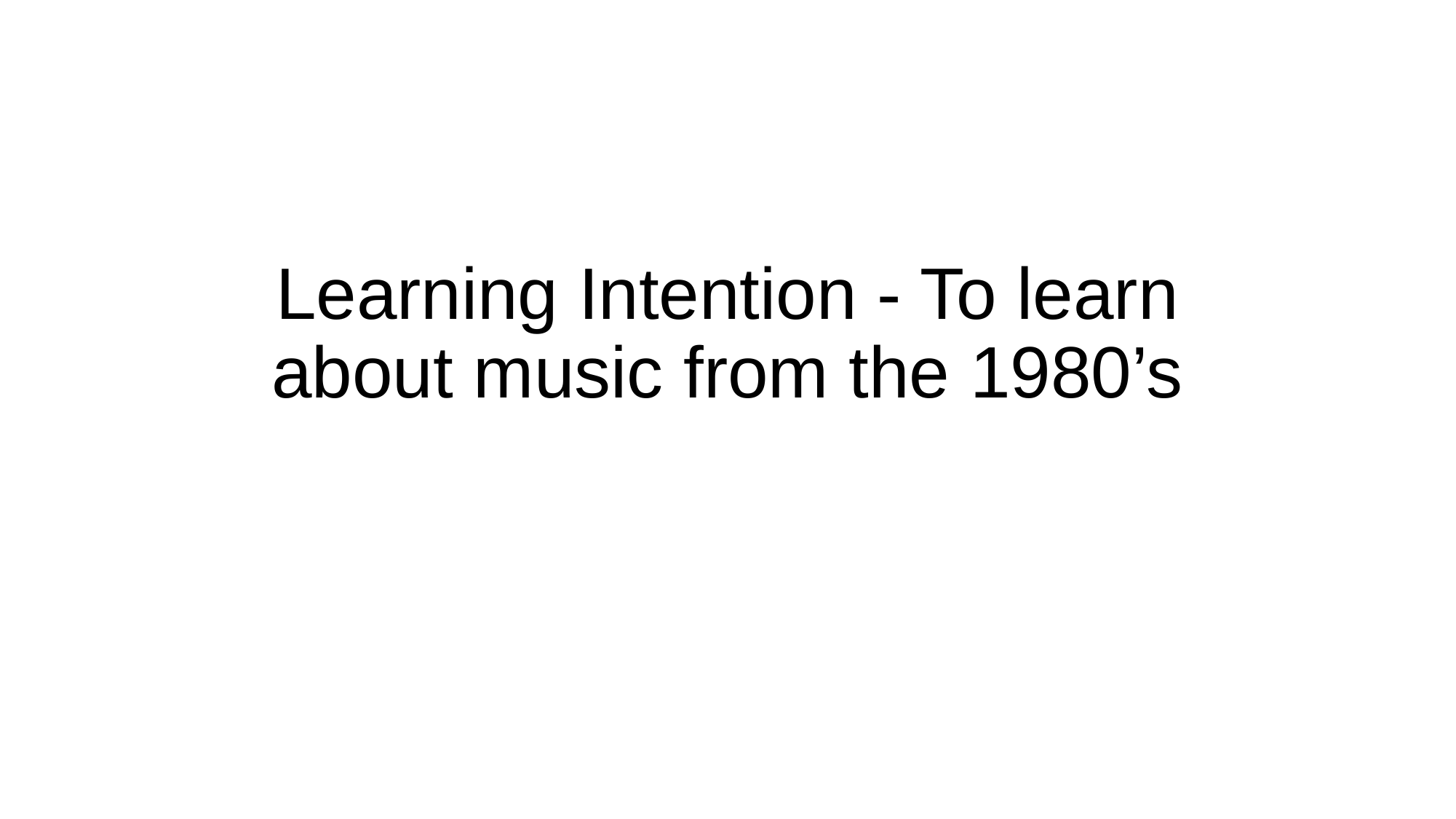

# Learning Intention - To learn about music from the 1980’s